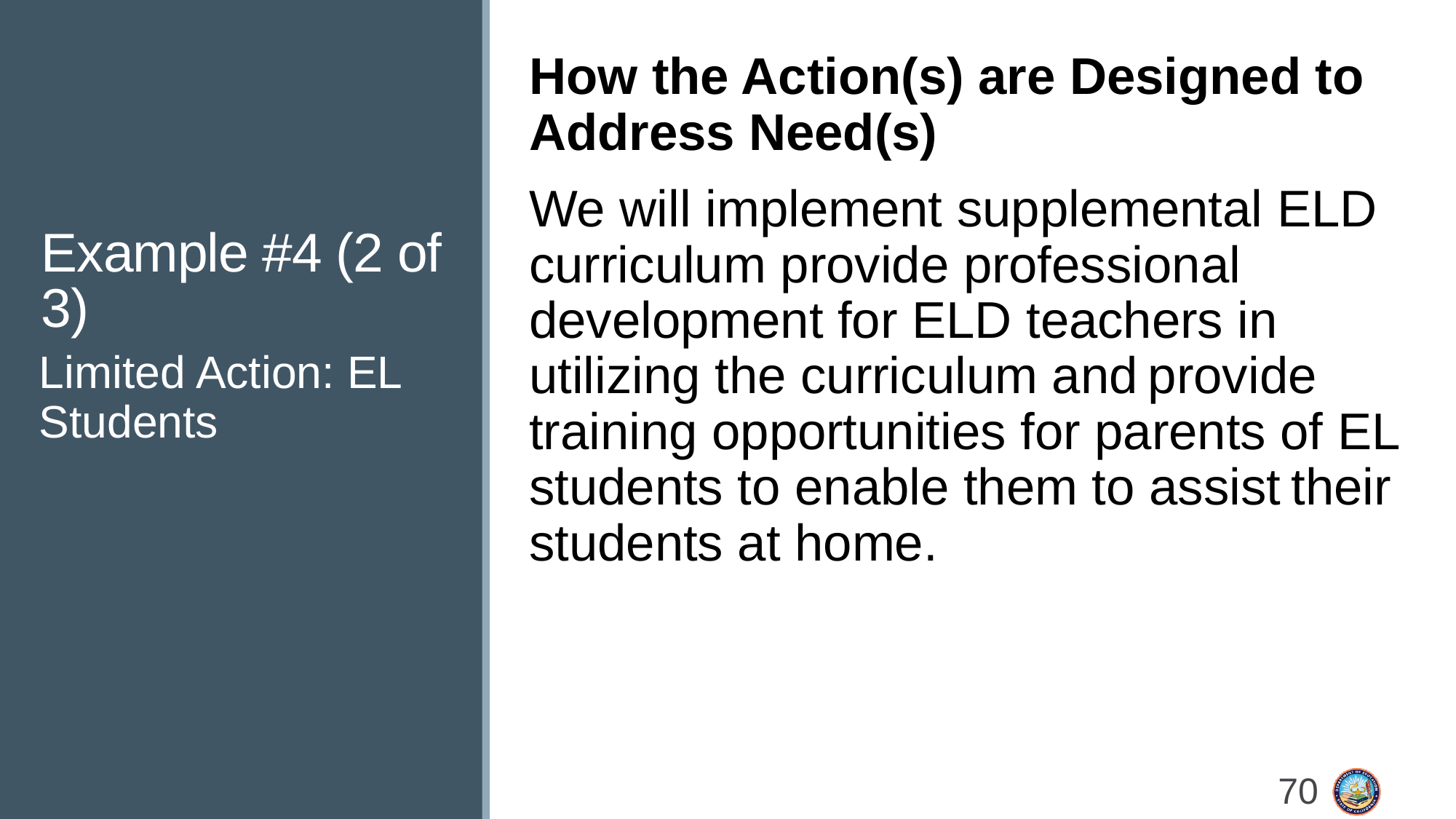

# Example #4 (2 of 3)
How the Action(s) are Designed to Address Need(s)
We will implement supplemental ELD curriculum provide professional development for ELD teachers in utilizing the curriculum and provide training opportunities for parents of EL students to enable them to assist their students at home.
Limited Action: EL Students
70